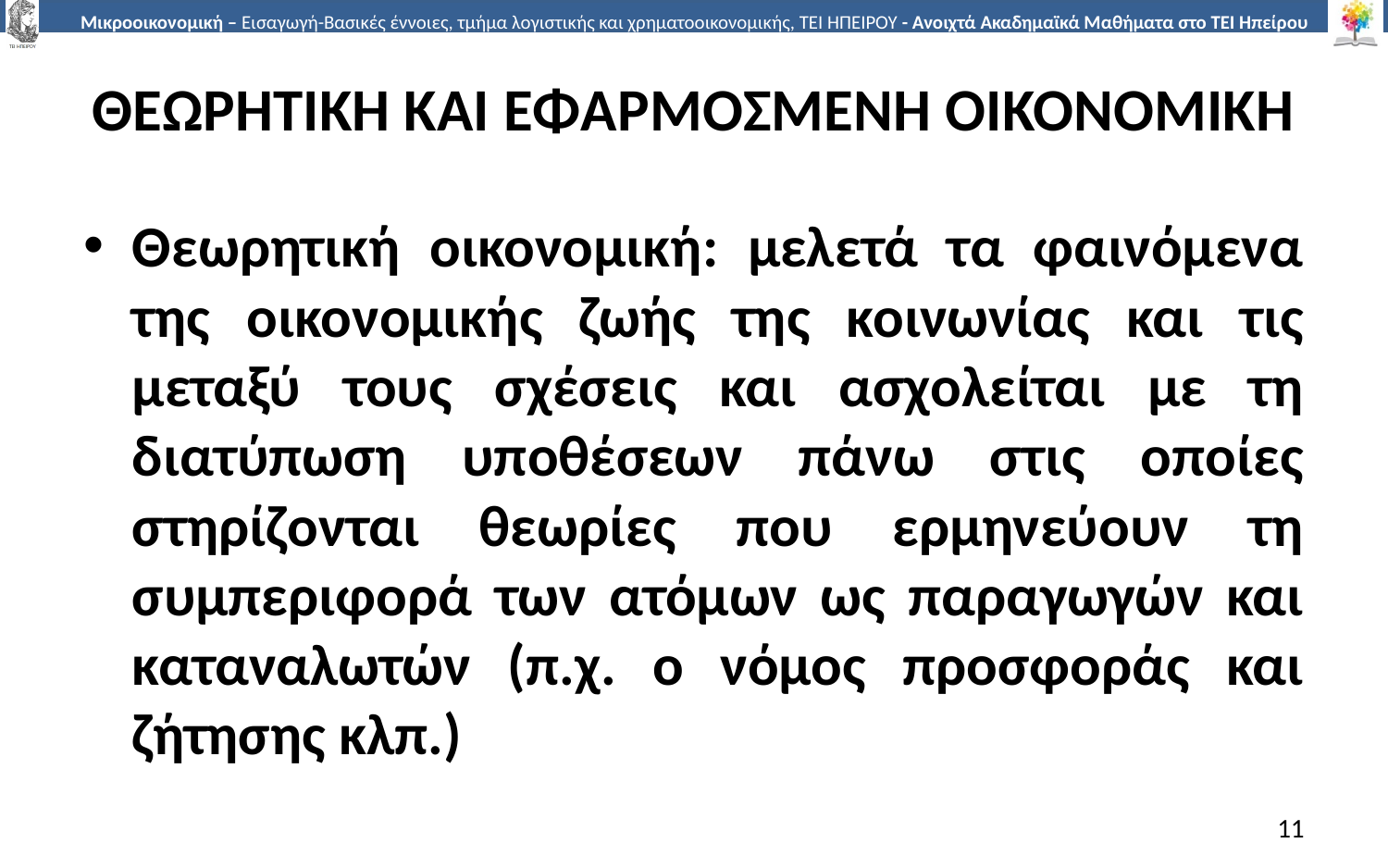

# ΘΕΩΡΗΤΙΚΗ ΚΑΙ ΕΦΑΡΜΟΣΜΕΝΗ ΟΙΚΟΝΟΜΙΚΗ
Θεωρητική οικονομική: μελετά τα φαινόμενα της οικονομικής ζωής της κοινωνίας και τις μεταξύ τους σχέσεις και ασχολείται µε τη διατύπωση υποθέσεων πάνω στις οποίες στηρίζονται θεωρίες που ερμηνεύουν τη συμπεριφορά των ατόμων ως παραγωγών και καταναλωτών (π.χ. ο νόμος προσφοράς και ζήτησης κλπ.)

11